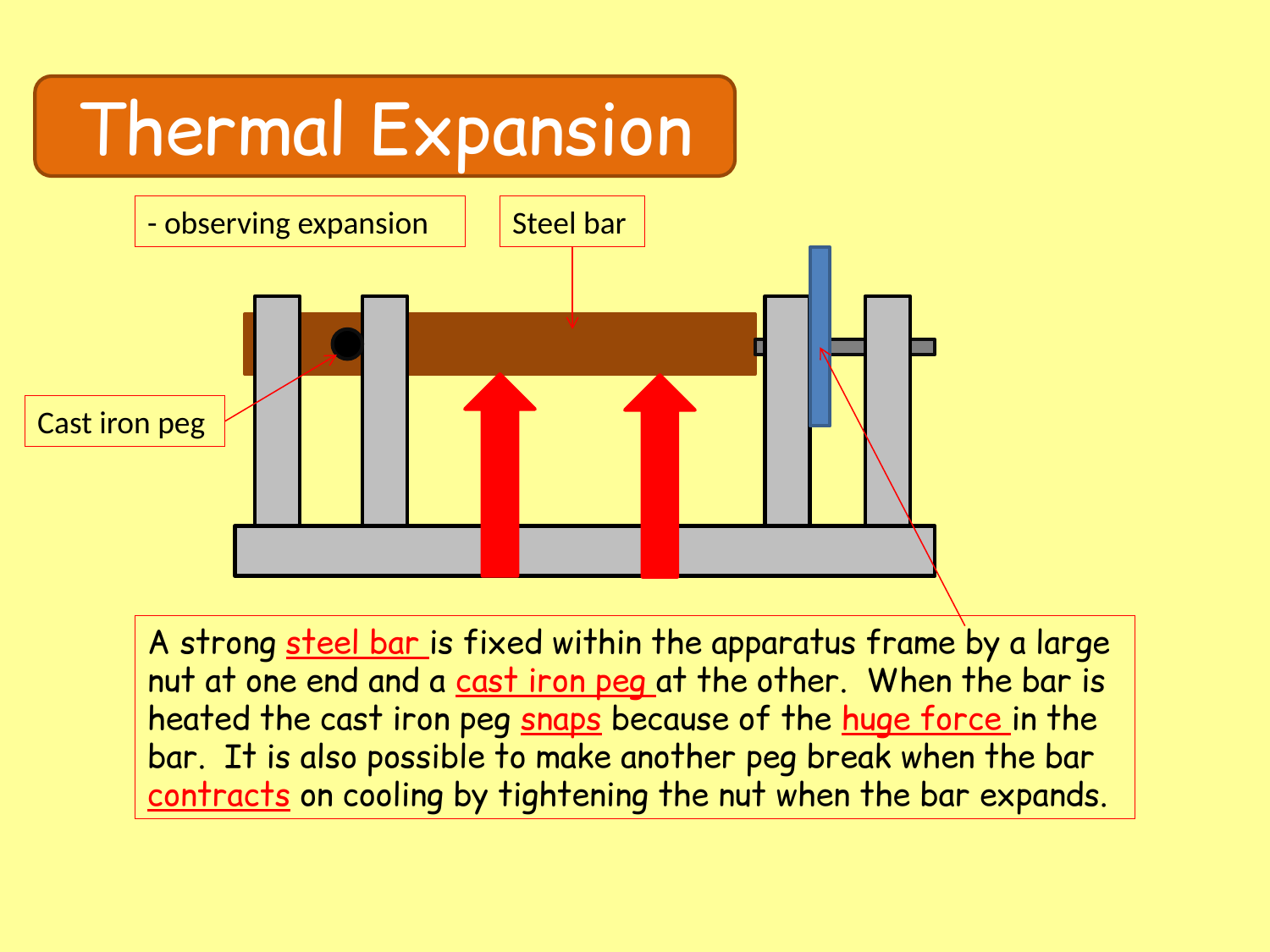

Thermal Expansion
- observing expansion
Steel bar

Cast iron peg

A strong steel bar is fixed within the apparatus frame by a large nut at one end and a cast iron peg at the other.  When the bar is heated the cast iron peg snaps because of the huge force in the bar.  It is also possible to make another peg break when the bar contracts on cooling by tightening the nut when the bar expands.